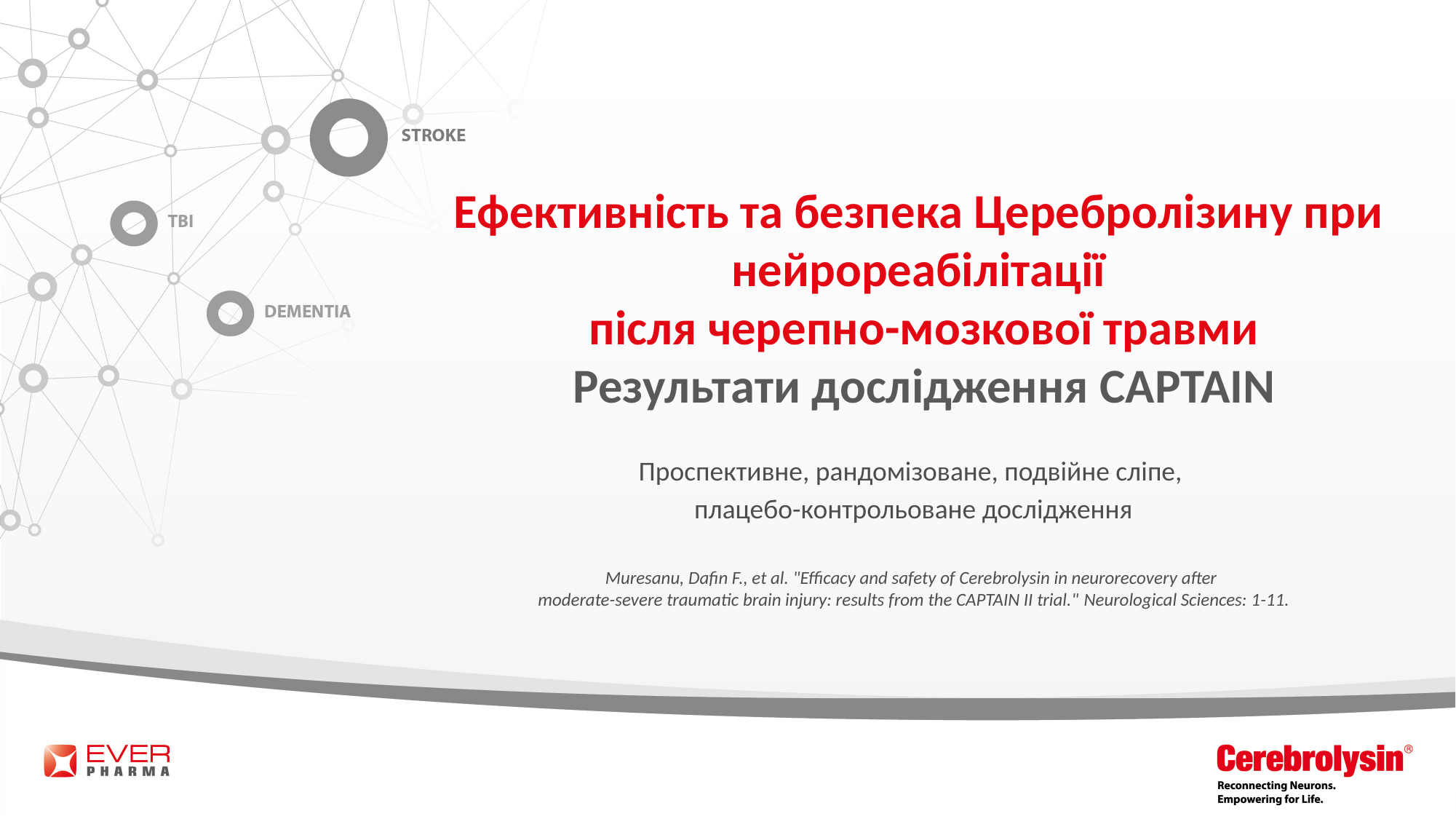

# Ефективність та безпека Церебролізину при нейрореабілітації після черепно-мозкової травми Результати дослідження CAPTAIN
Проспективне, рандомізоване, подвійне сліпе,
плацебо-контрольоване дослідження

Muresanu, Dafin F., et al. "Efficacy and safety of Cerebrolysin in neurorecovery after
moderate-severe traumatic brain injury: results from the CAPTAIN II trial." Neurological Sciences: 1-11.